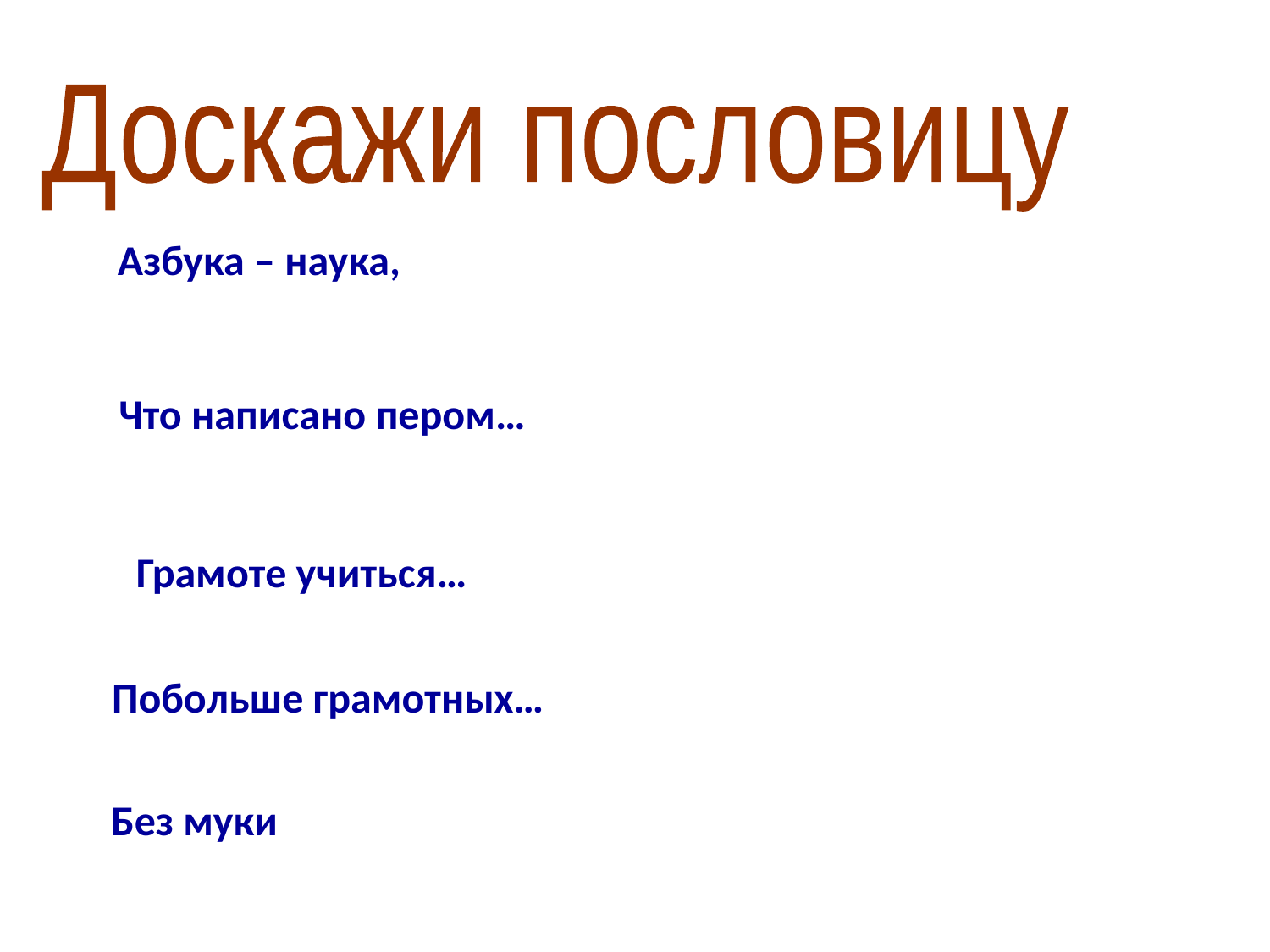

Доскажи пословицу
Азбука – наука,

Грамоте учиться…
Что написано пером…

Побольше грамотных…

Без муки…
Без муки